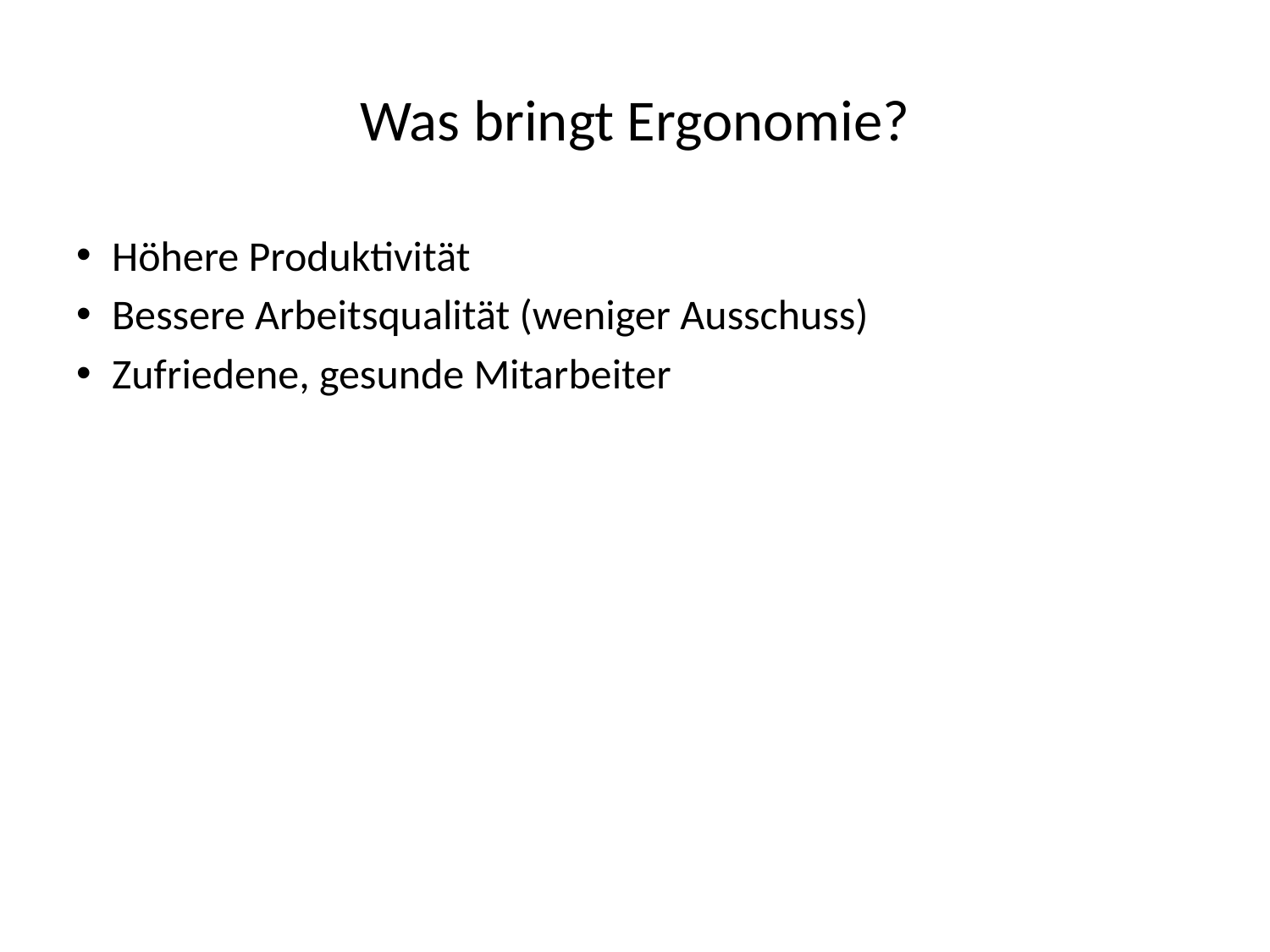

# Was bringt Ergonomie?
Höhere Produktivität
Bessere Arbeitsqualität (weniger Ausschuss)
Zufriedene, gesunde Mitarbeiter